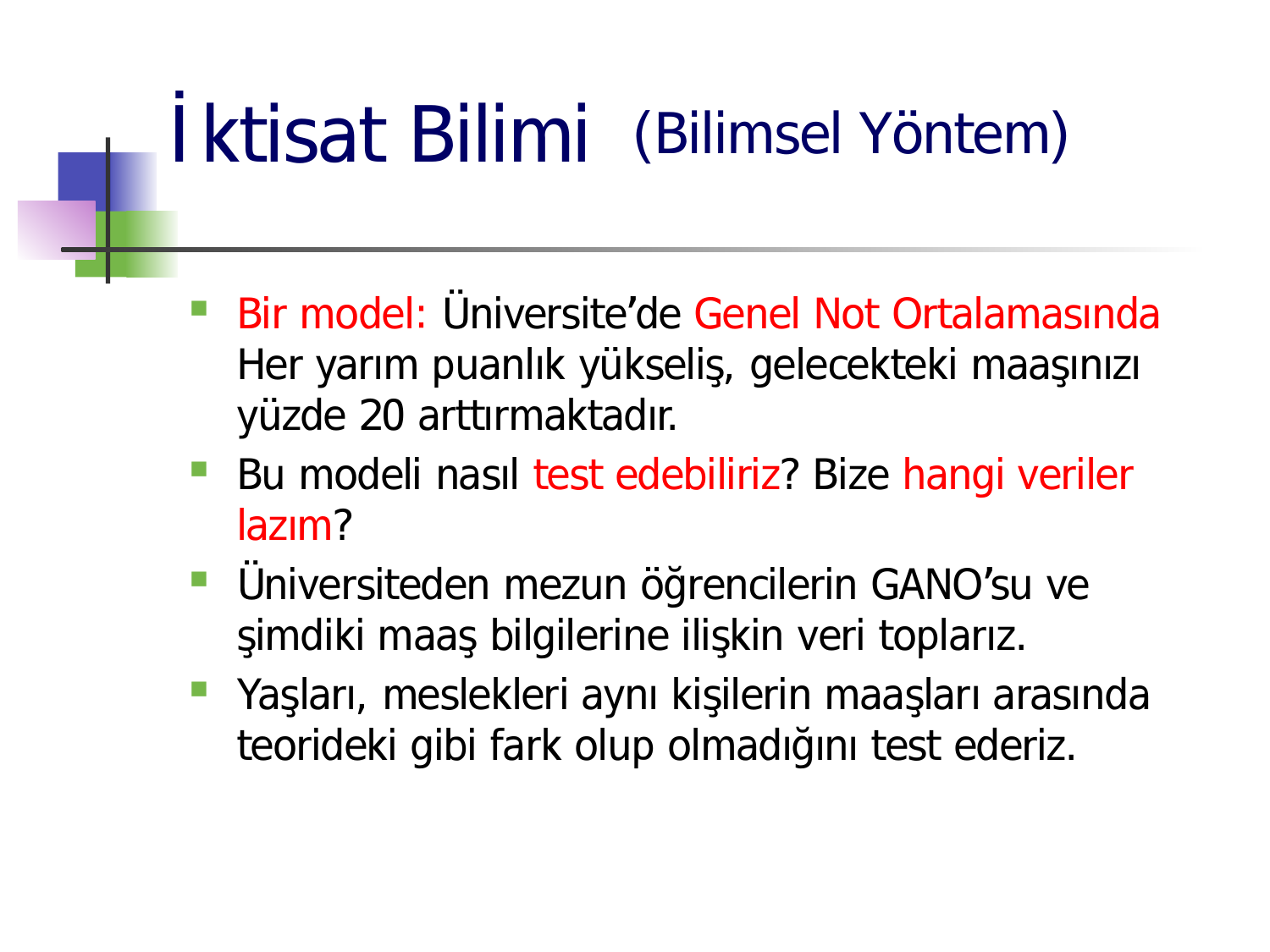

# İktisat Bilimi
(Bilimsel Yöntem)
Bir model: Üniversite’de Genel Not Ortalamasında Her yarım puanlık yükseliş, gelecekteki maaşınızı yüzde 20 arttırmaktadır.
Bu modeli nasıl test edebiliriz? Bize hangi veriler lazım?
Üniversiteden mezun öğrencilerin GANO’su ve şimdiki maaş bilgilerine ilişkin veri toplarız.
Yaşları, meslekleri aynı kişilerin maaşları arasında teorideki gibi fark olup olmadığını test ederiz.